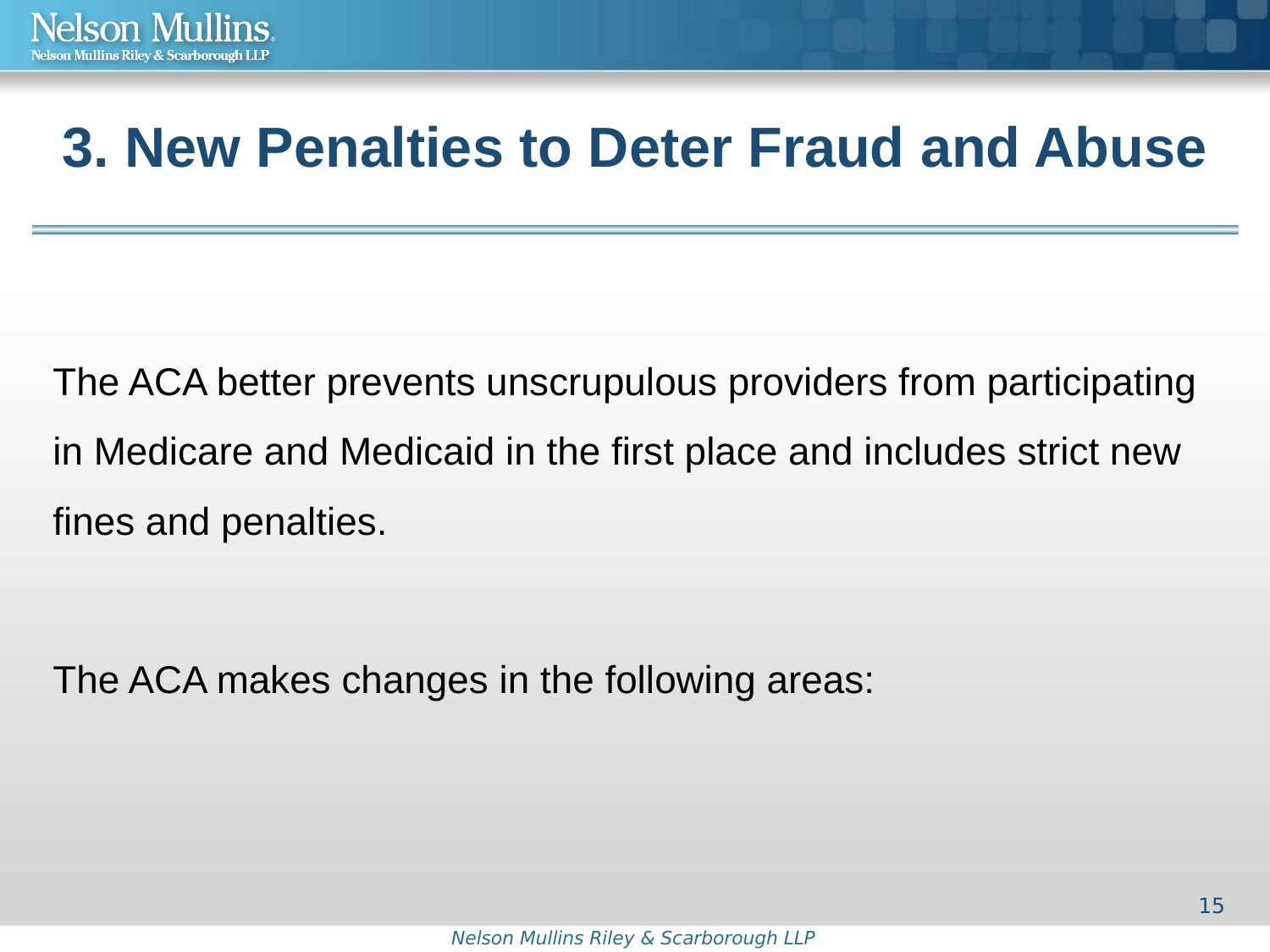

# 3. New Penalties to Deter Fraud and Abuse

The ACA better prevents unscrupulous providers from participating in Medicare and Medicaid in the first place and includes strict new fines and penalties.

The ACA makes changes in the following areas:
15